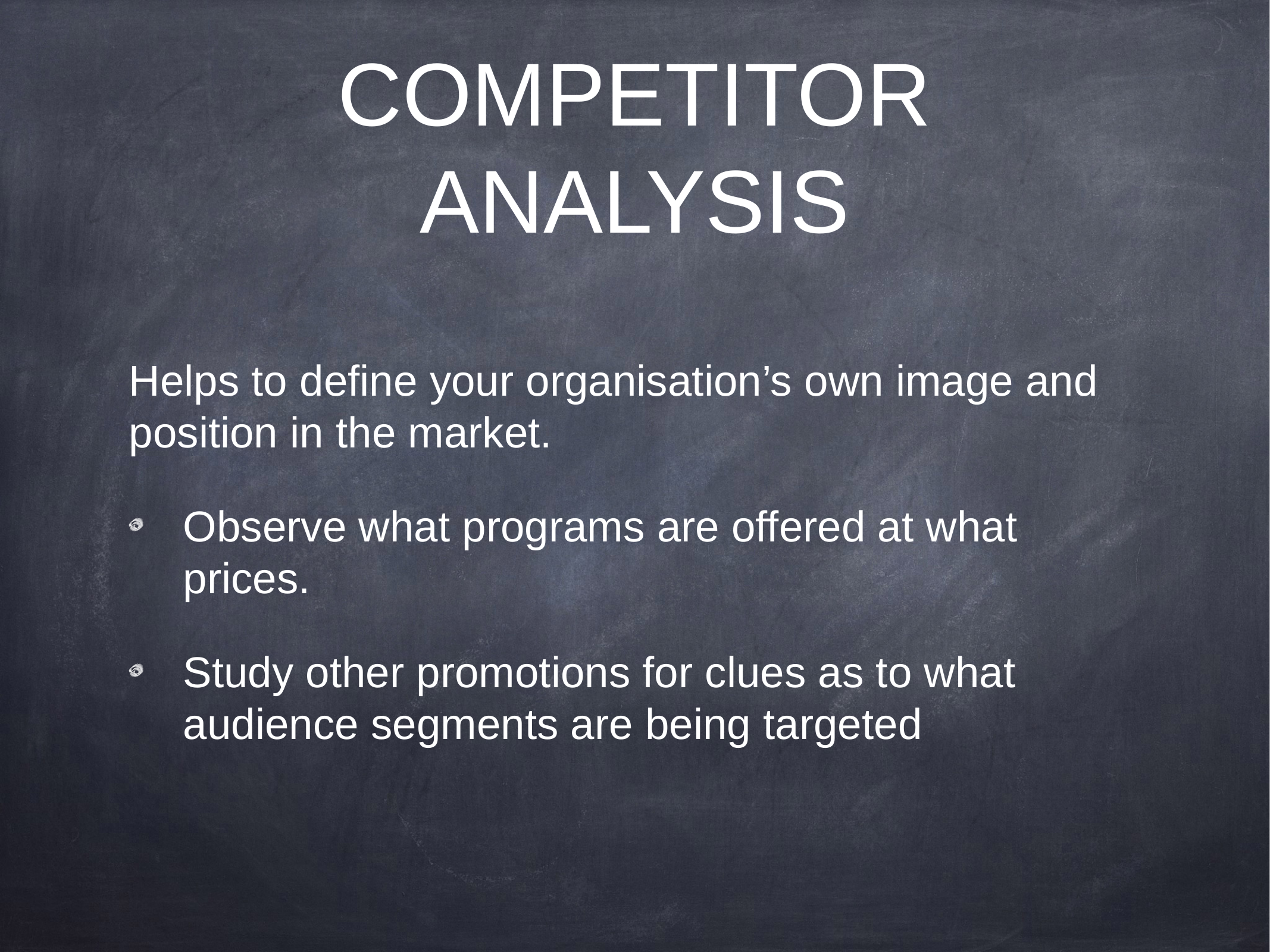

# COMPETITOR ANALYSIS
Helps to define your organisation’s own image and position in the market.
Observe what programs are offered at what prices.
Study other promotions for clues as to what audience segments are being targeted